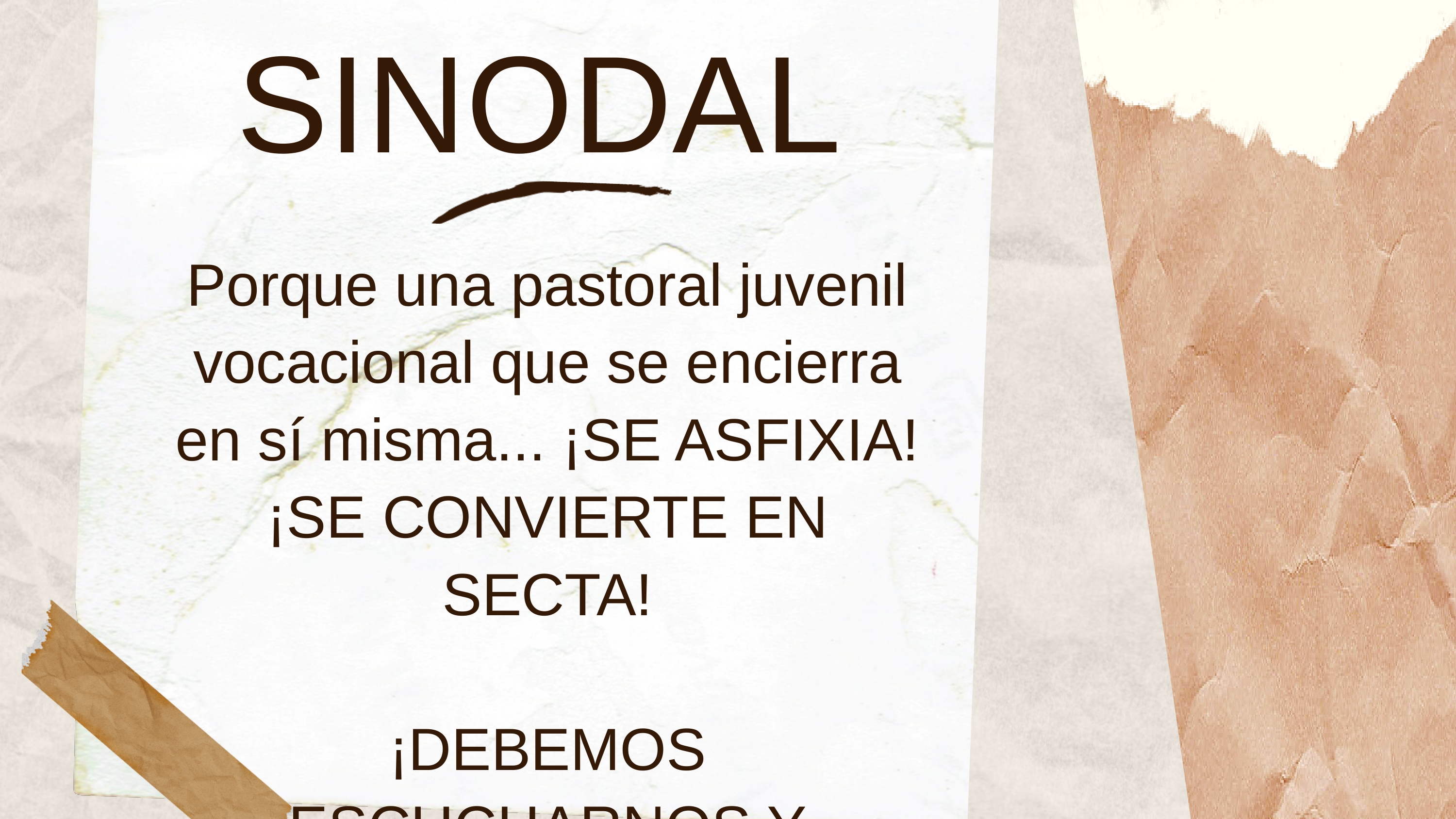

SINODAL

Porque una pastoral juvenil vocacional que se encierra en sí misma... ¡SE ASFIXIA! ¡SE CONVIERTE EN SECTA!

¡DEBEMOS ESCUCHARNOS Y ESCUCHAR!